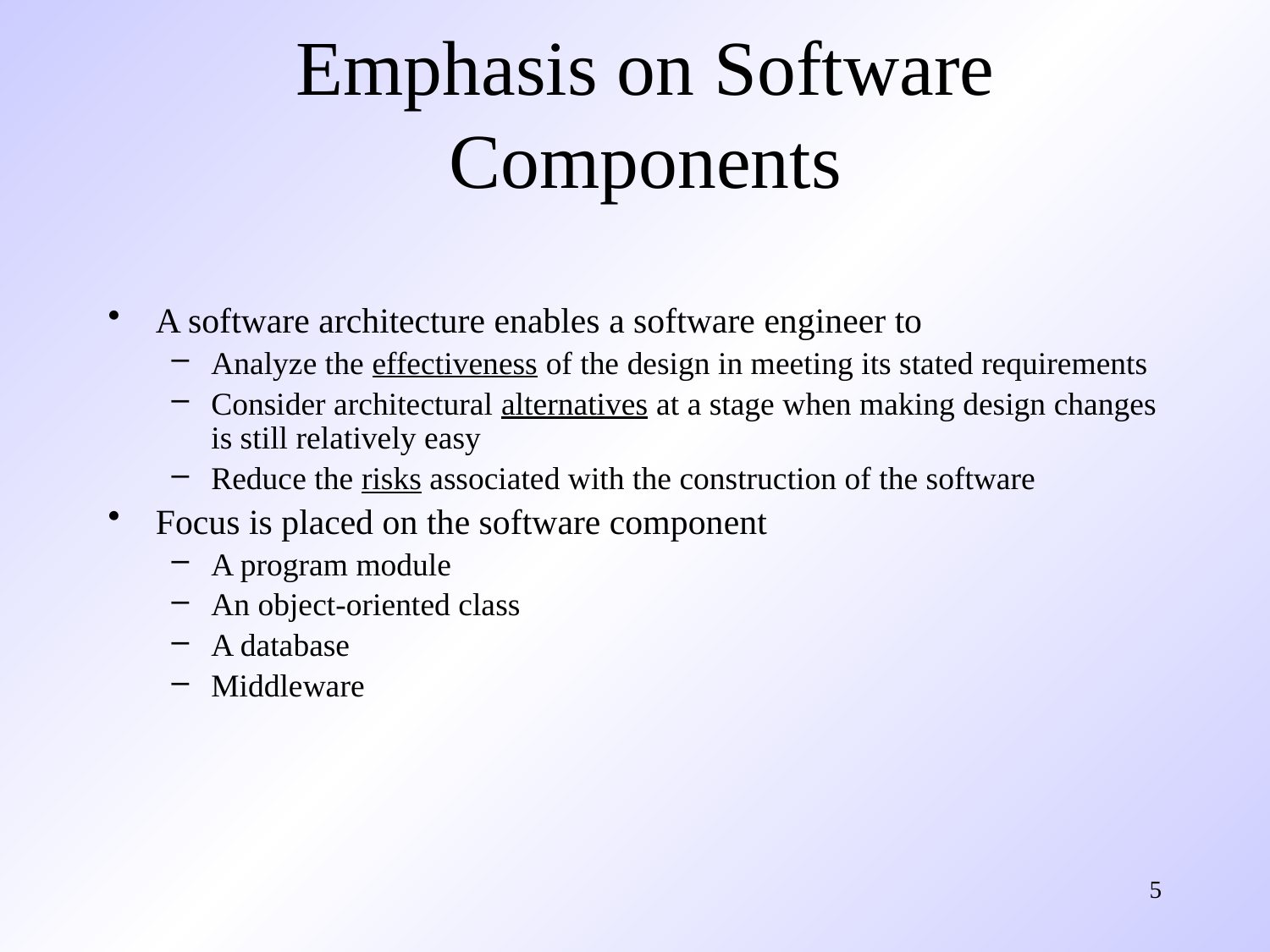

# Emphasis on Software Components
A software architecture enables a software engineer to
Analyze the effectiveness of the design in meeting its stated requirements
Consider architectural alternatives at a stage when making design changes is still relatively easy
Reduce the risks associated with the construction of the software
Focus is placed on the software component
A program module
An object-oriented class
A database
Middleware

5